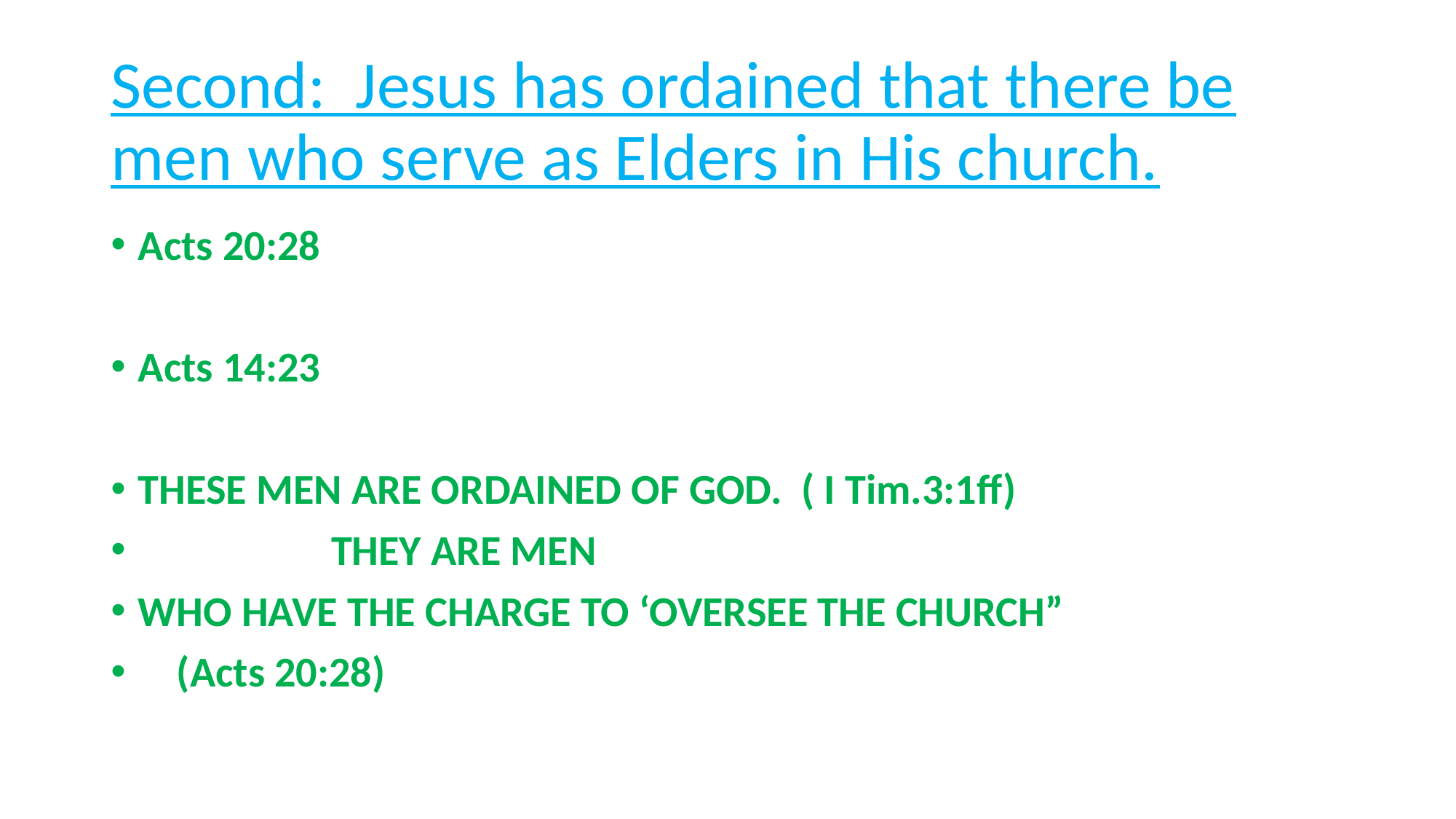

# Second:  Jesus has ordained that there be men who serve as Elders in His church.
Acts 20:28

Acts 14:23

THESE MEN ARE ORDAINED OF GOD.  ( I Tim.3:1ff)
                    THEY ARE MEN
WHO HAVE THE CHARGE TO ‘OVERSEE THE CHURCH”
    (Acts 20:28)